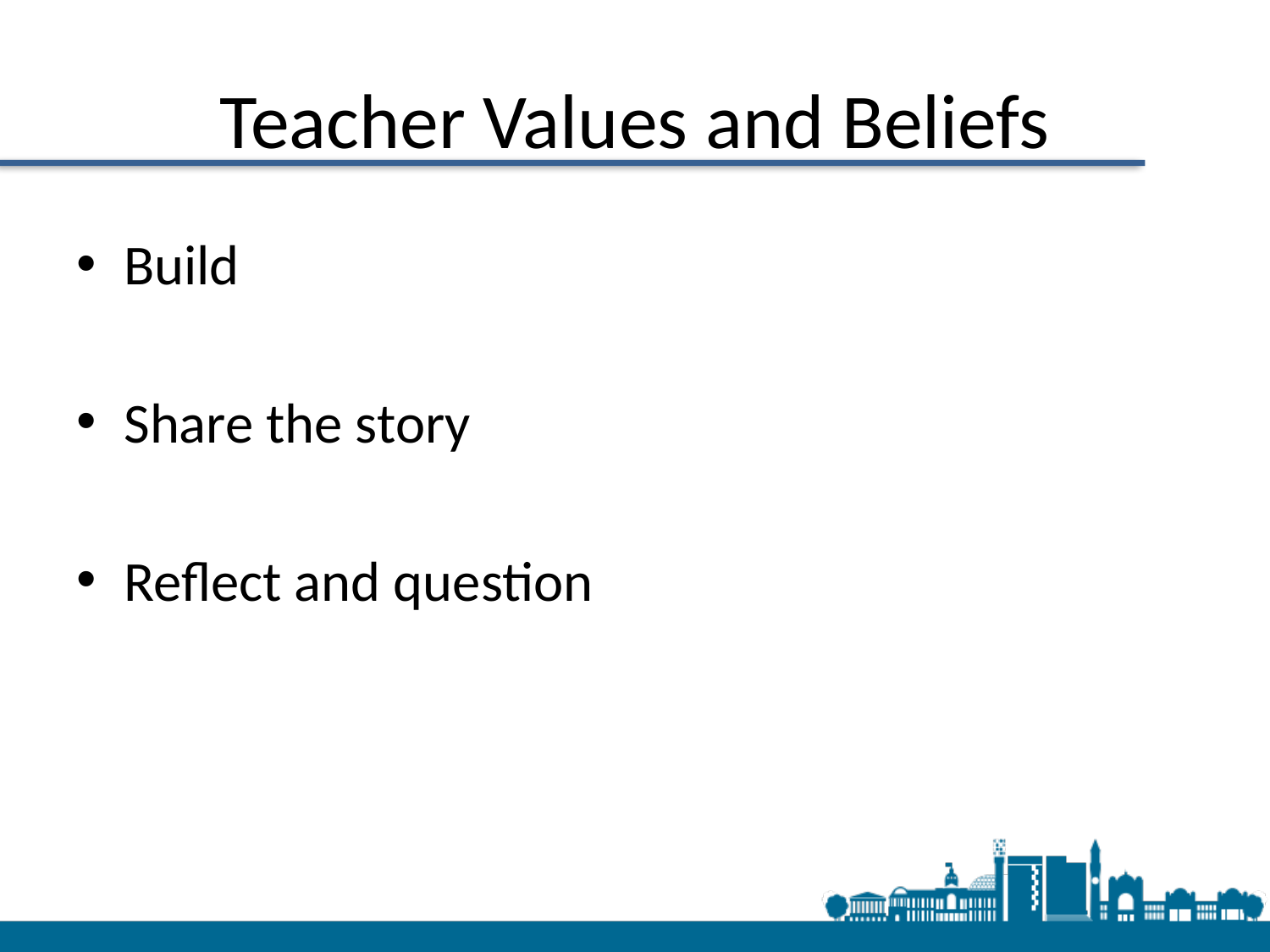

# Teacher Values and Beliefs
Build

Share the story

Reflect and question